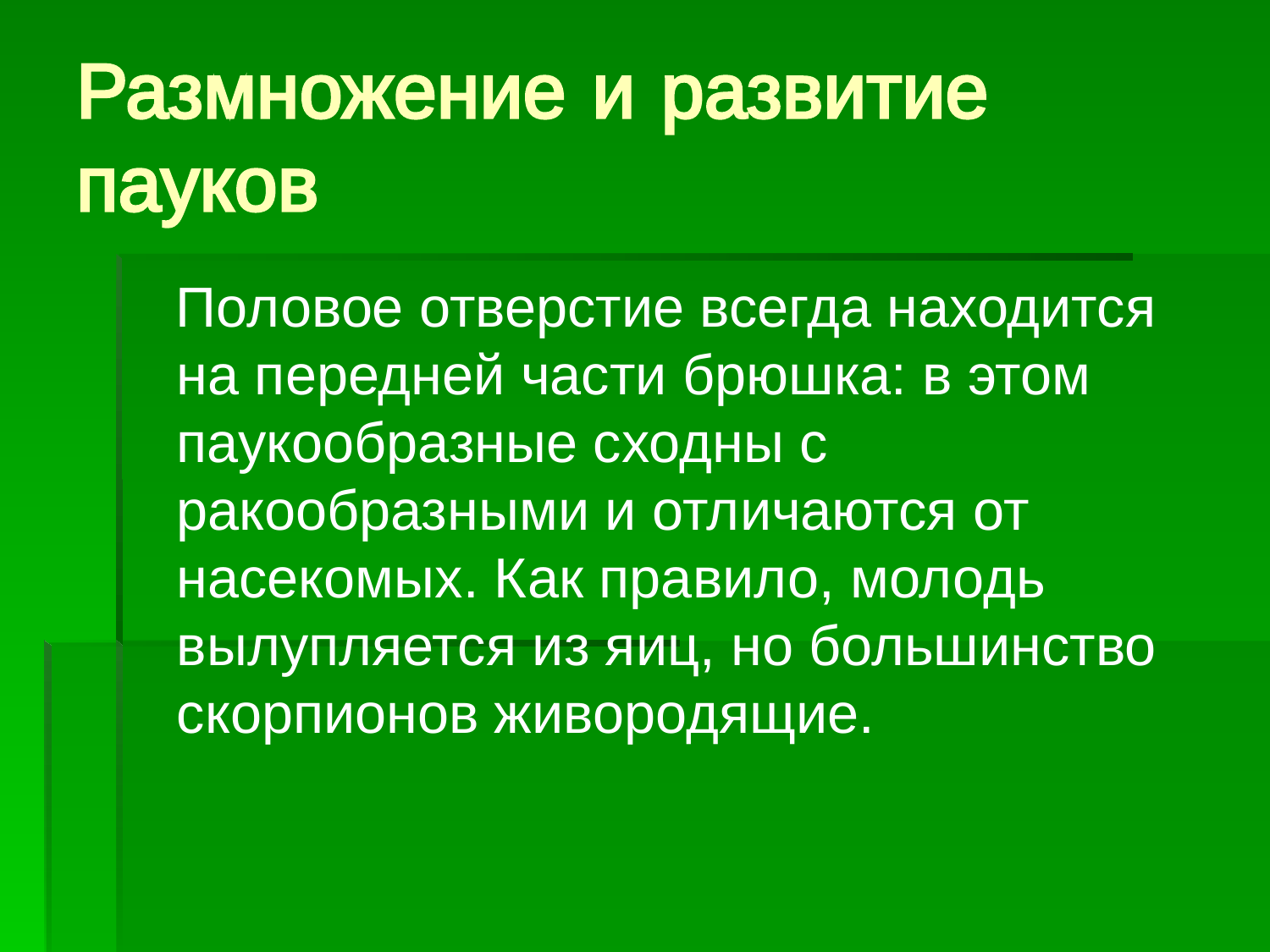

# Размножение и развитие пауков
   Половое отверстие всегда находится на передней части брюшка: в этом паукообразные сходны с ракообразными и отличаются от насекомых. Как правило, молодь вылупляется из яиц, но большинство скорпионов живородящие.